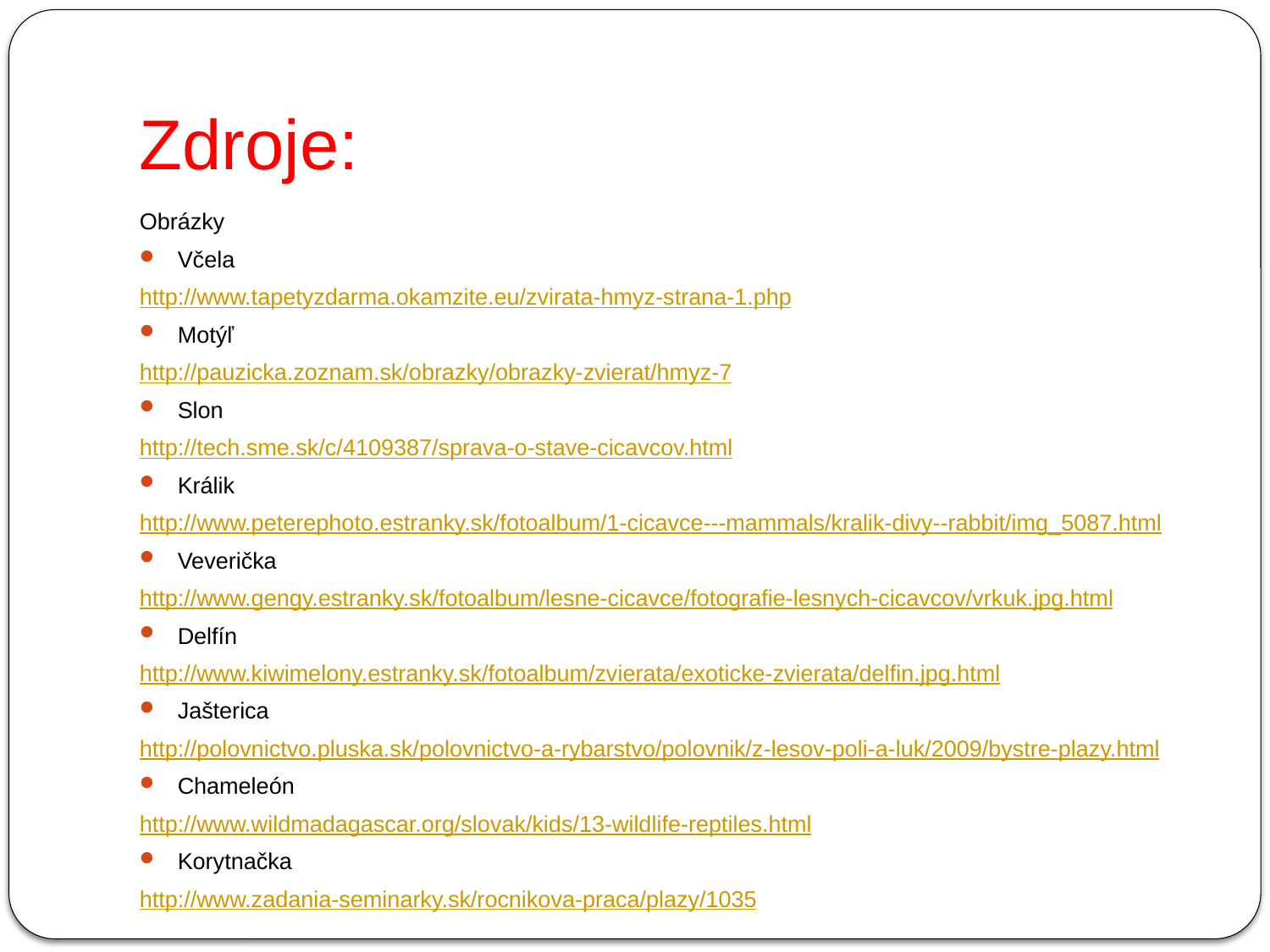

# Zdroje:
Obrázky
Včela
http://www.tapetyzdarma.okamzite.eu/zvirata-hmyz-strana-1.php
Motýľ
http://pauzicka.zoznam.sk/obrazky/obrazky-zvierat/hmyz-7
Slon
http://tech.sme.sk/c/4109387/sprava-o-stave-cicavcov.html
Králik
http://www.peterephoto.estranky.sk/fotoalbum/1-cicavce---mammals/kralik-divy--rabbit/img_5087.html
Veverička
http://www.gengy.estranky.sk/fotoalbum/lesne-cicavce/fotografie-lesnych-cicavcov/vrkuk.jpg.html
Delfín
http://www.kiwimelony.estranky.sk/fotoalbum/zvierata/exoticke-zvierata/delfin.jpg.html
Jašterica
http://polovnictvo.pluska.sk/polovnictvo-a-rybarstvo/polovnik/z-lesov-poli-a-luk/2009/bystre-plazy.html
Chameleón
http://www.wildmadagascar.org/slovak/kids/13-wildlife-reptiles.html
Korytnačka
http://www.zadania-seminarky.sk/rocnikova-praca/plazy/1035